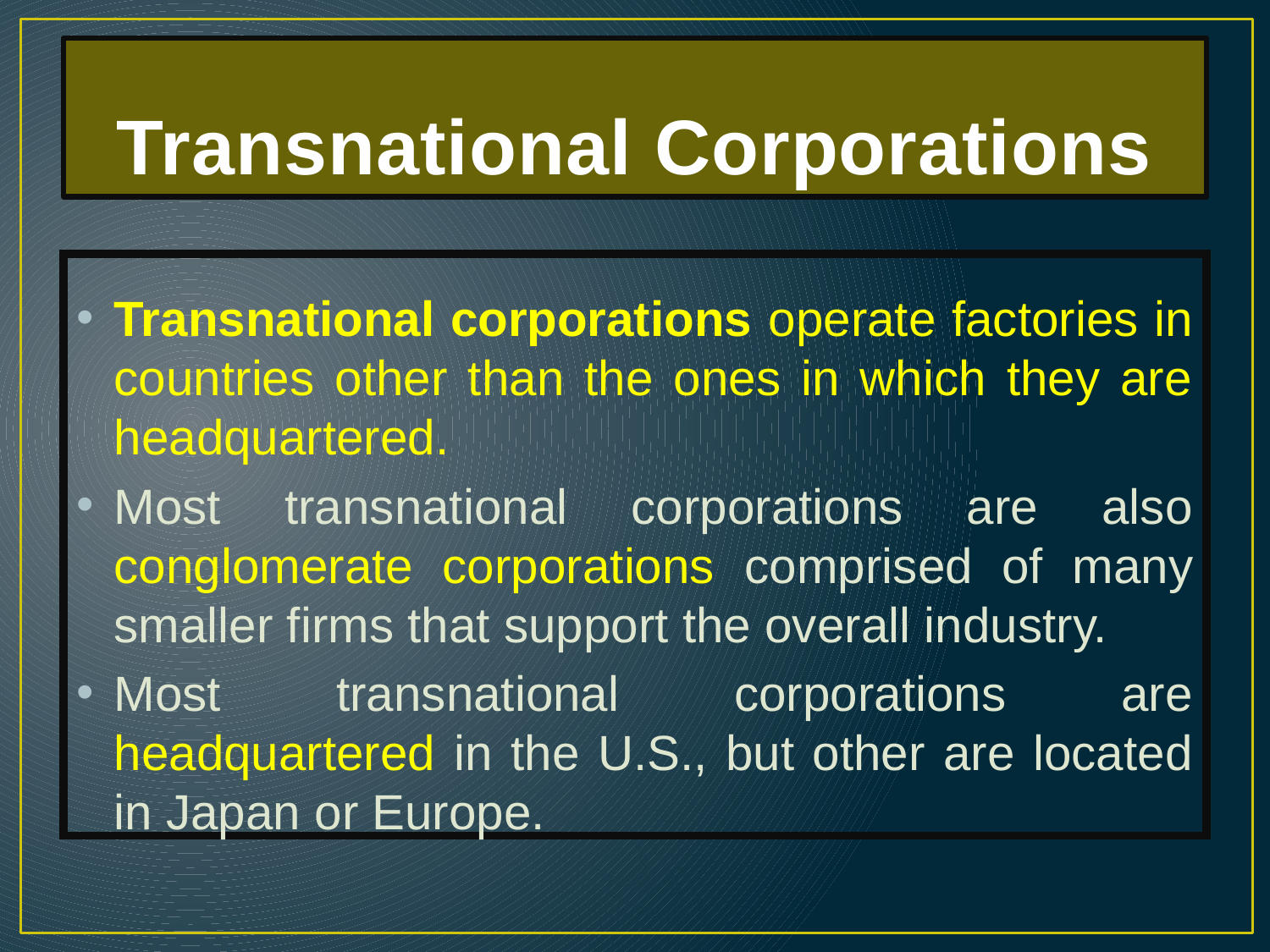

# Transnational Corporations

Transnational corporations operate factories in countries other than the ones in which they are headquartered.
Most transnational corporations are also conglomerate corporations comprised of many smaller firms that support the overall industry.
Most transnational corporations are headquartered in the U.S., but other are located in Japan or Europe.